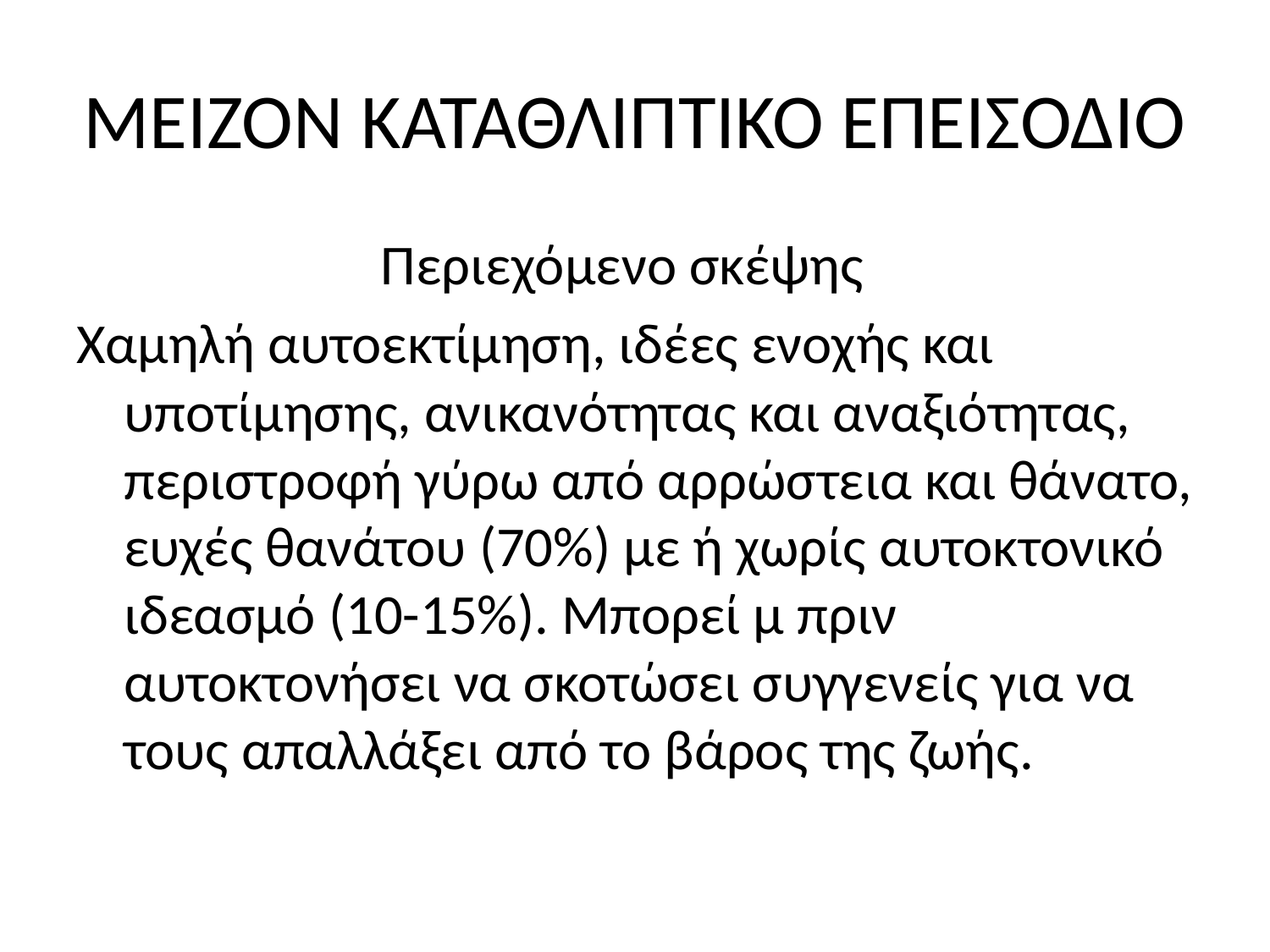

# ΜΕΙΖΟΝ ΚΑΤΑΘΛΙΠΤΙΚΟ ΕΠΕΙΣΟΔΙΟ
Περιεχόμενο σκέψης
Χαμηλή αυτοεκτίμηση, ιδέες ενοχής και υποτίμησης, ανικανότητας και αναξιότητας, περιστροφή γύρω από αρρώστεια και θάνατο, ευχές θανάτου (70%) με ή χωρίς αυτοκτονικό ιδεασμό (10-15%). Μπορεί μ πριν αυτοκτονήσει να σκοτώσει συγγενείς για να τους απαλλάξει από το βάρος της ζωής.